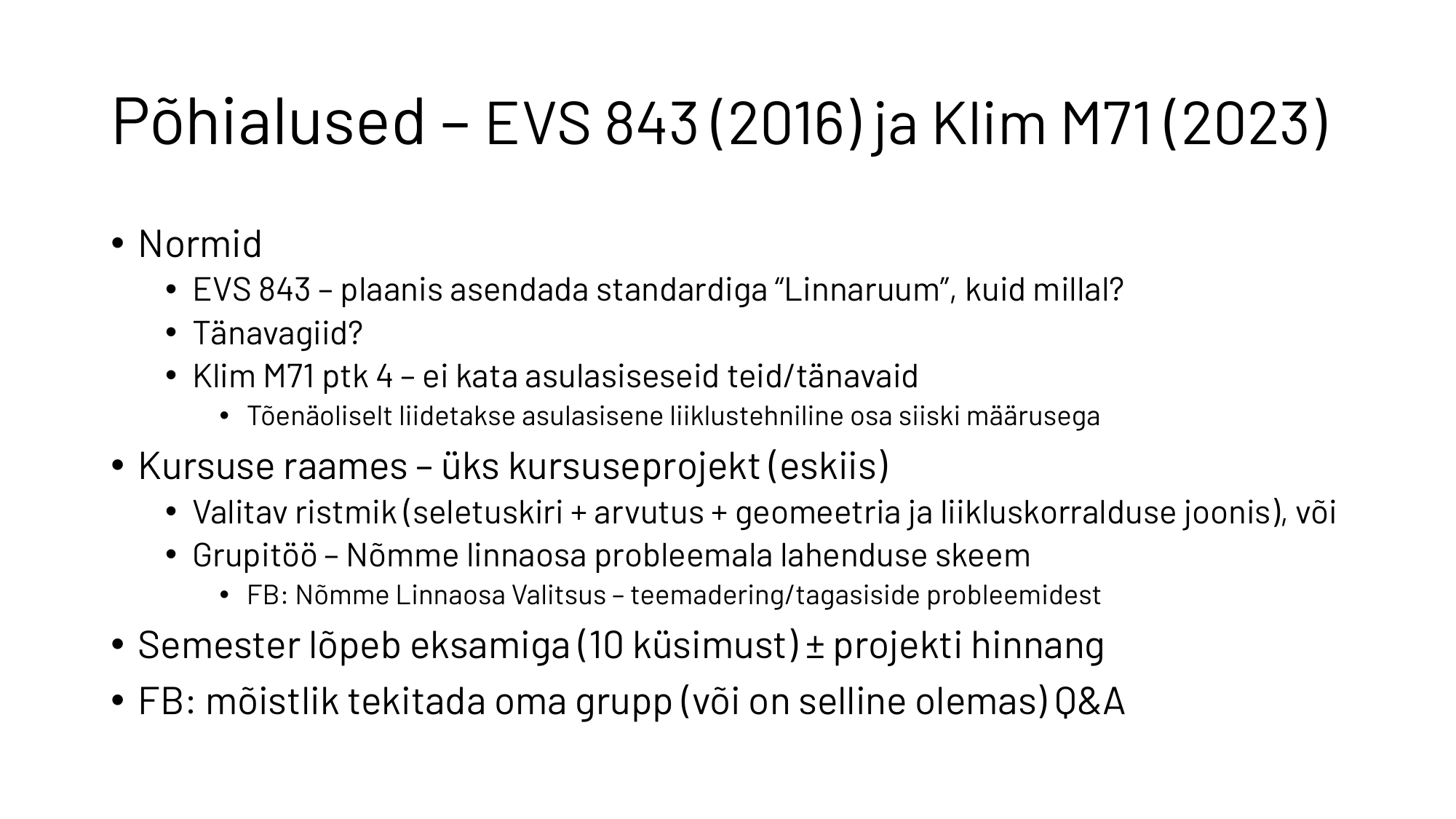

# Põhialused – EVS 843 (2016) ja Klim M71 (2023)
Normid
EVS 843 – plaanis asendada standardiga “Linnaruum”, kuid millal?
Tänavagiid?
Klim M71 ptk 4 – ei kata asulasiseseid teid/tänavaid
Tõenäoliselt liidetakse asulasisene liiklustehniline osa siiski määrusega
Kursuse raames – üks kursuseprojekt (eskiis)
Valitav ristmik (seletuskiri + arvutus + geomeetria ja liikluskorralduse joonis), või
Grupitöö – Nõmme linnaosa probleemala lahenduse skeem
FB: Nõmme Linnaosa Valitsus – teemadering/tagasiside probleemidest
Semester lõpeb eksamiga (10 küsimust) ± projekti hinnang
FB: mõistlik tekitada oma grupp (või on selline olemas) Q&A